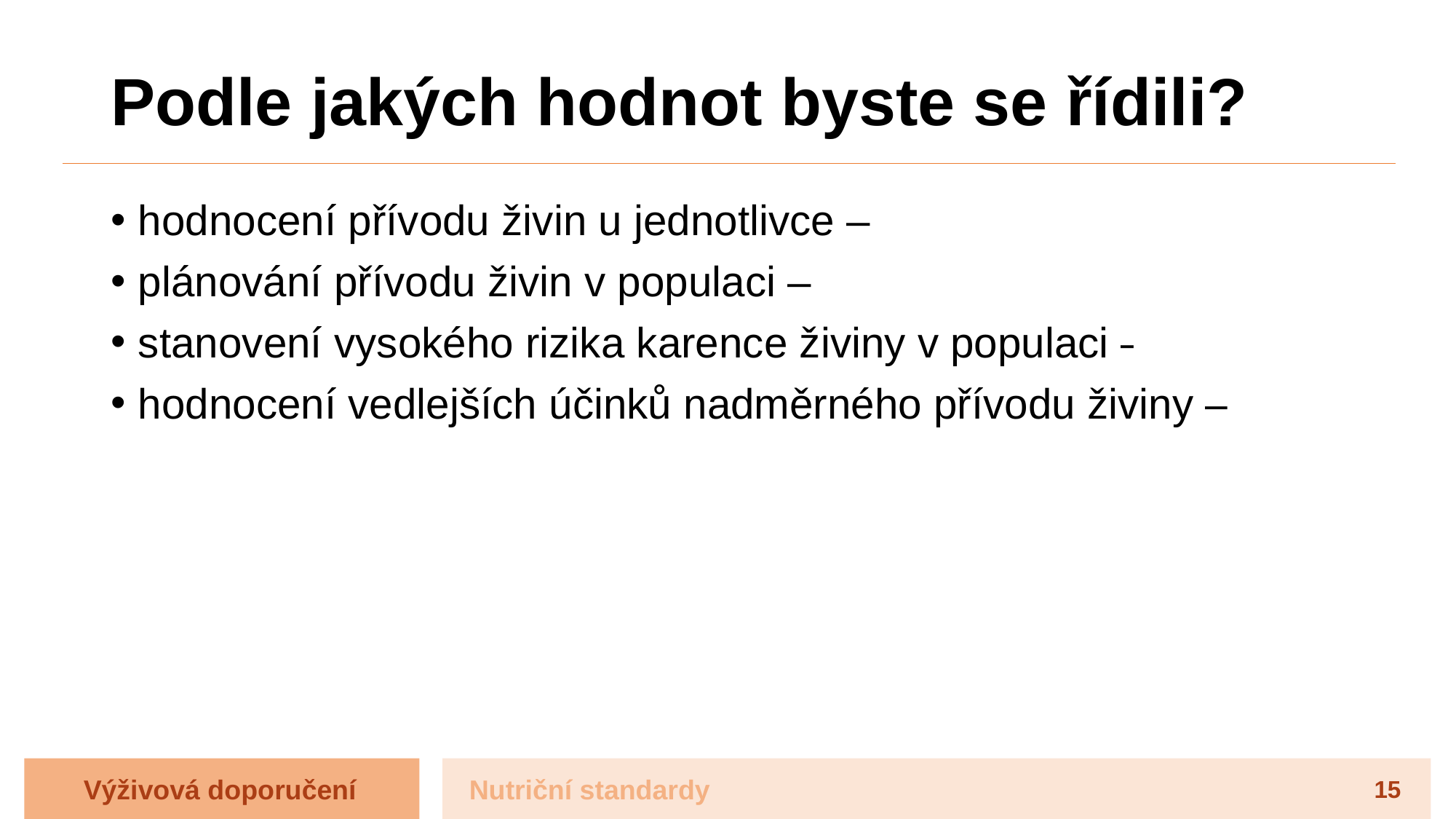

# Podle jakých hodnot byste se řídili?
hodnocení přívodu živin u jednotlivce – PRI
plánování přívodu živin v populaci – AR/AI
stanovení vysokého rizika karence živiny v populaci – LTI
hodnocení vedlejších účinků nadměrného přívodu živiny – UL

Výživová doporučení
Nutriční standardy
15